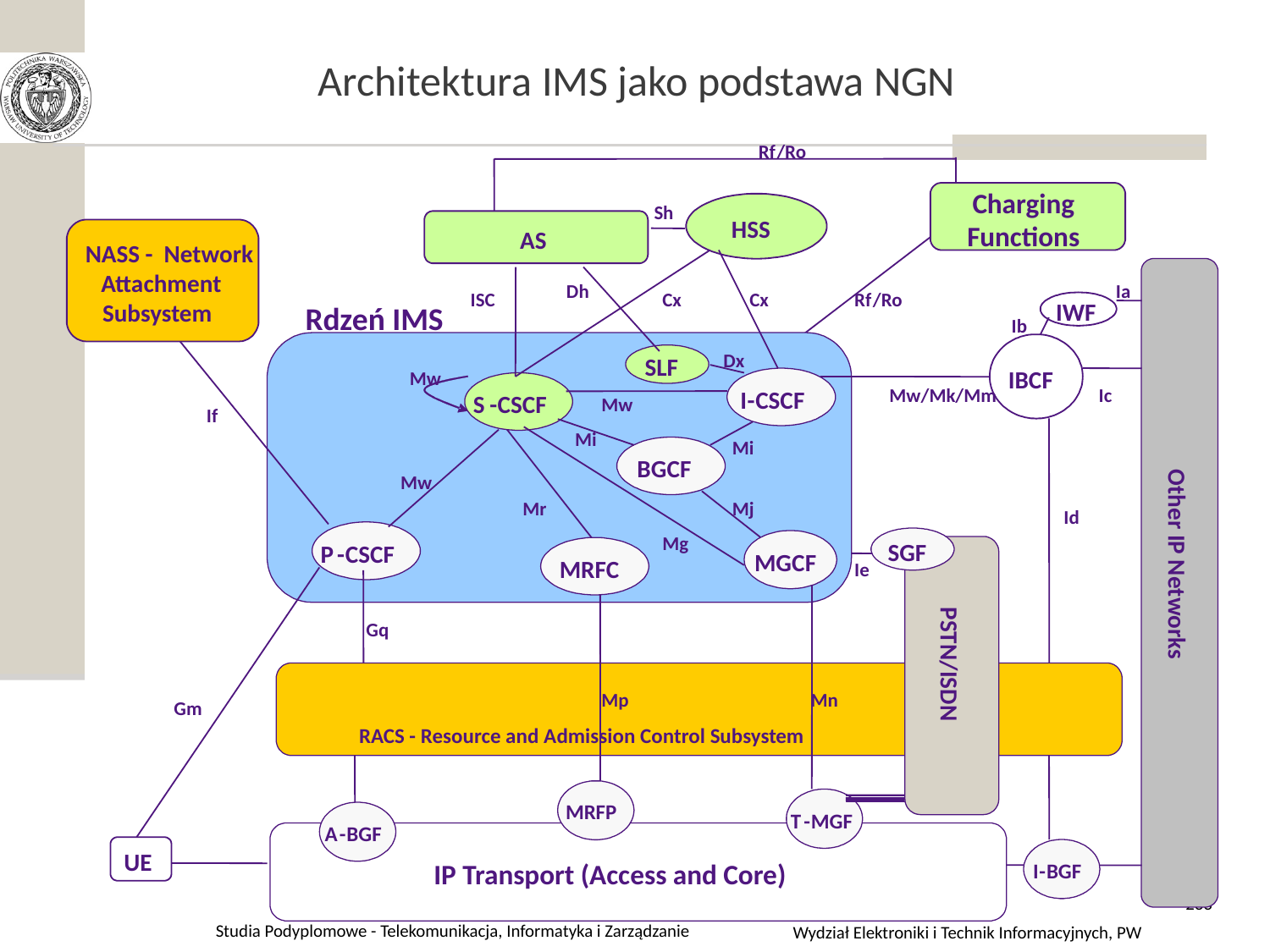

# Architektura IMS jako podstawa NGN
Rf
/Ro

Charging

Sh

HSS

Functions

AS

NASS -  Network

Attachment
Dh
Ia
ISC
Cx
Cx
Rf
/Ro

IWF
Subsystem
Rdzeń IMS

Ib

Dx
SLF
IBCF

Mw

Mw/Mk/Mm
Ic
I
-
CSCF
S
-
CSCF

Mw
If

Mi

Mi

BGCF
Mw

Mr
Mj
Id

Mg

SGF

P
-
CSCF
MGCF
Other IP Networks

MRFC
Ie

Gq
PSTN/ISDN

Mp
Mn
Gm

RACS - Resource and Admission Control Subsystem

MRFP

T
-
MGF
A
-
BGF

UE
IP Transport (Access and Core)
I
-
BGF

233
Studia Podyplomowe - Telekomunikacja, Informatyka i Zarządzanie
Wydział Elektroniki i Technik Informacyjnych, PW